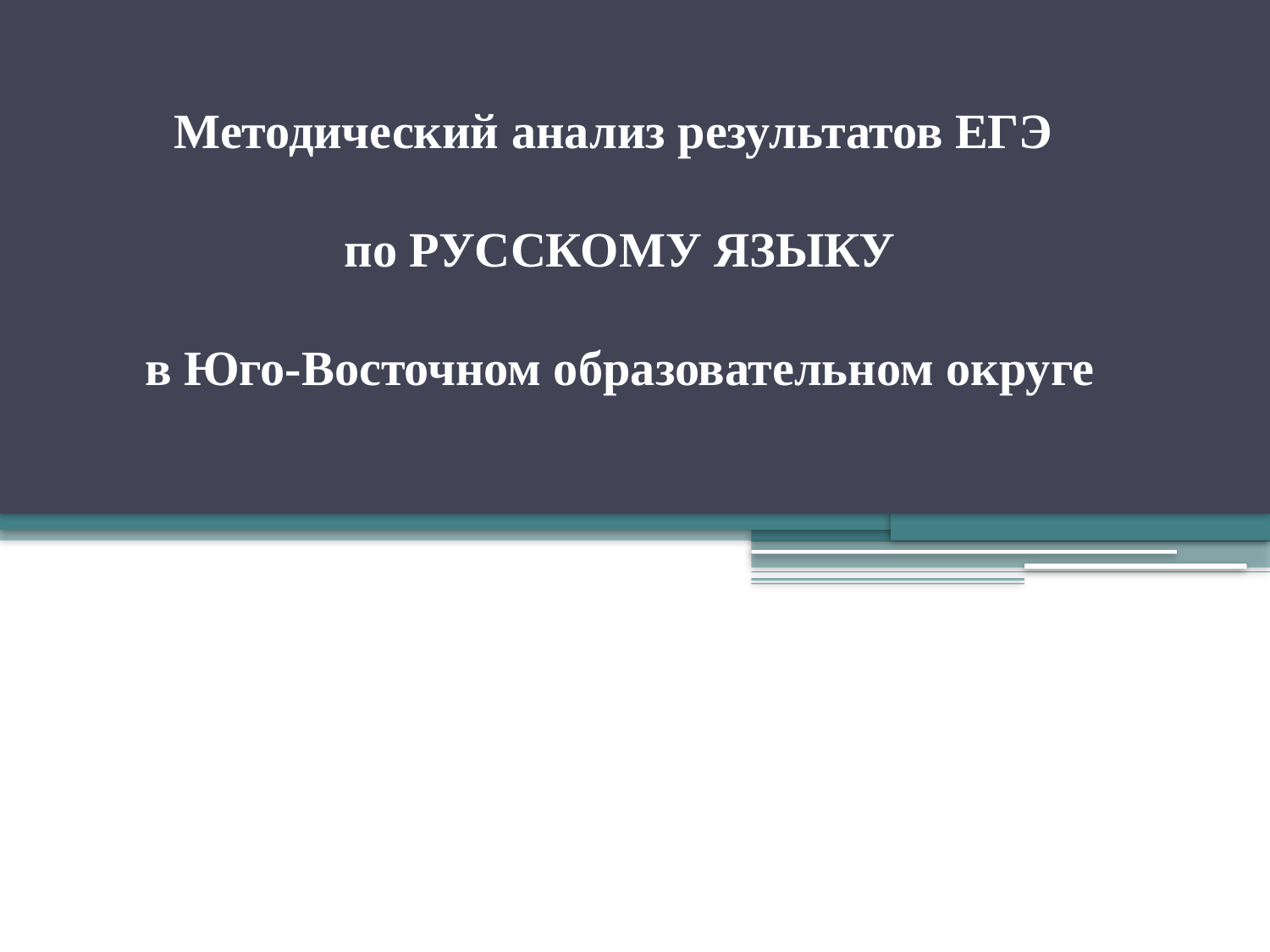

# Методический анализ результатов ЕГЭ   по РУССКОМУ ЯЗЫКУ   в Юго-Восточном образовательном округе